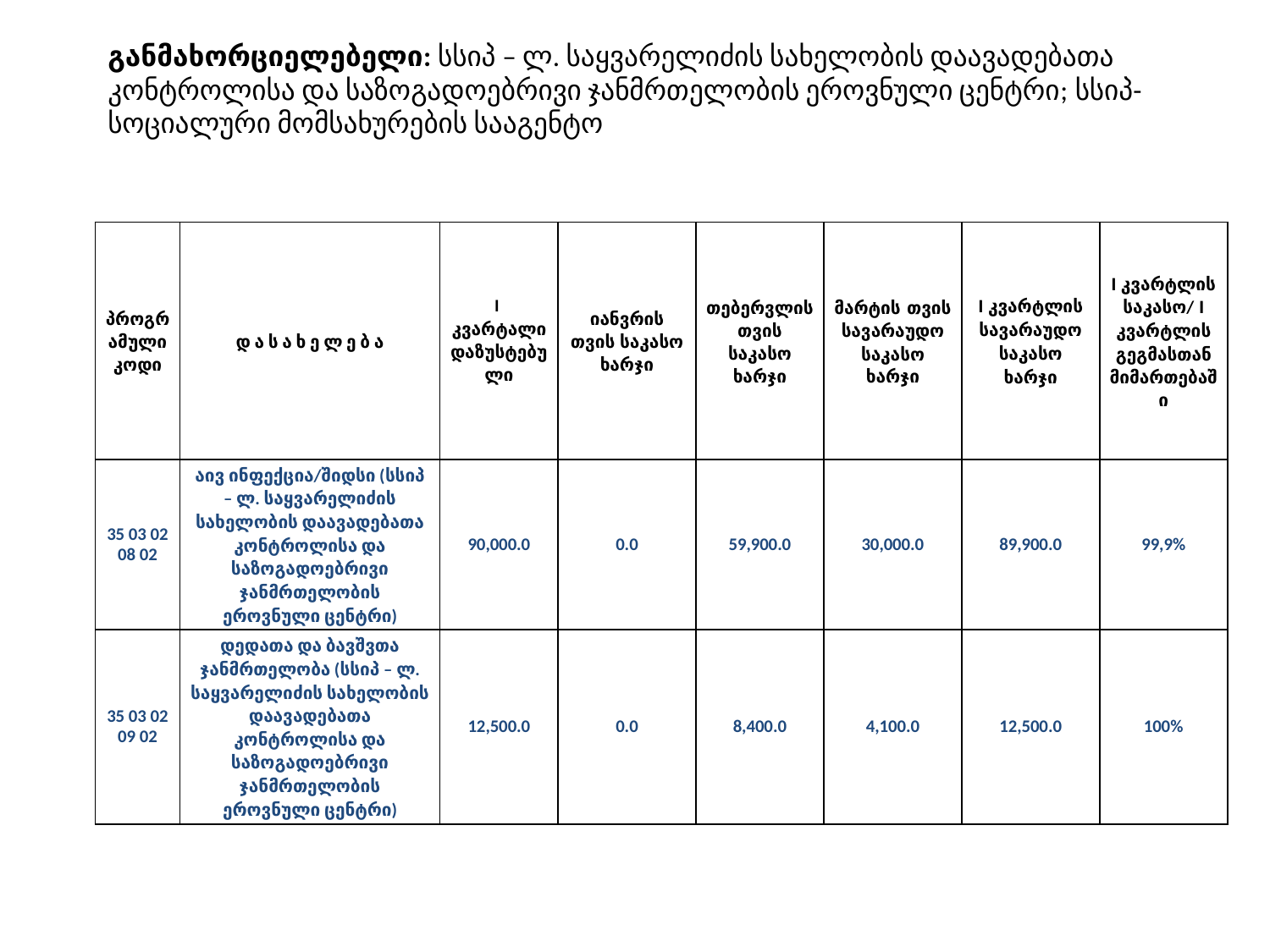

განმახორციელებელი: სსიპ – ლ. საყვარელიძის სახელობის დაავადებათა კონტროლისა და საზოგადოებრივი ჯანმრთელობის ეროვნული ცენტრი; სსიპ-სოციალური მომსახურების სააგენტო
| პროგრამული კოდი | დ ა ს ა ხ ე ლ ე ბ ა | I კვარტალი დაზუსტებული | იანვრის თვის საკასო ხარჯი | თებერვლის თვის საკასო ხარჯი | მარტის თვის სავარაუდო საკასო ხარჯი | I კვარტლის სავარაუდო საკასო ხარჯი | I კვარტლის საკასო/ I კვარტლის გეგმასთან მიმართებაში |
| --- | --- | --- | --- | --- | --- | --- | --- |
| 35 03 02 08 02 | აივ ინფექცია/შიდსი (სსიპ – ლ. საყვარელიძის სახელობის დაავადებათა კონტროლისა და საზოგადოებრივი ჯანმრთელობის ეროვნული ცენტრი) | 90,000.0 | 0.0 | 59,900.0 | 30,000.0 | 89,900.0 | 99,9% |
| 35 03 02 09 02 | დედათა და ბავშვთა ჯანმრთელობა (სსიპ – ლ. საყვარელიძის სახელობის დაავადებათა კონტროლისა და საზოგადოებრივი ჯანმრთელობის ეროვნული ცენტრი) | 12,500.0 | 0.0 | 8,400.0 | 4,100.0 | 12,500.0 | 100% |